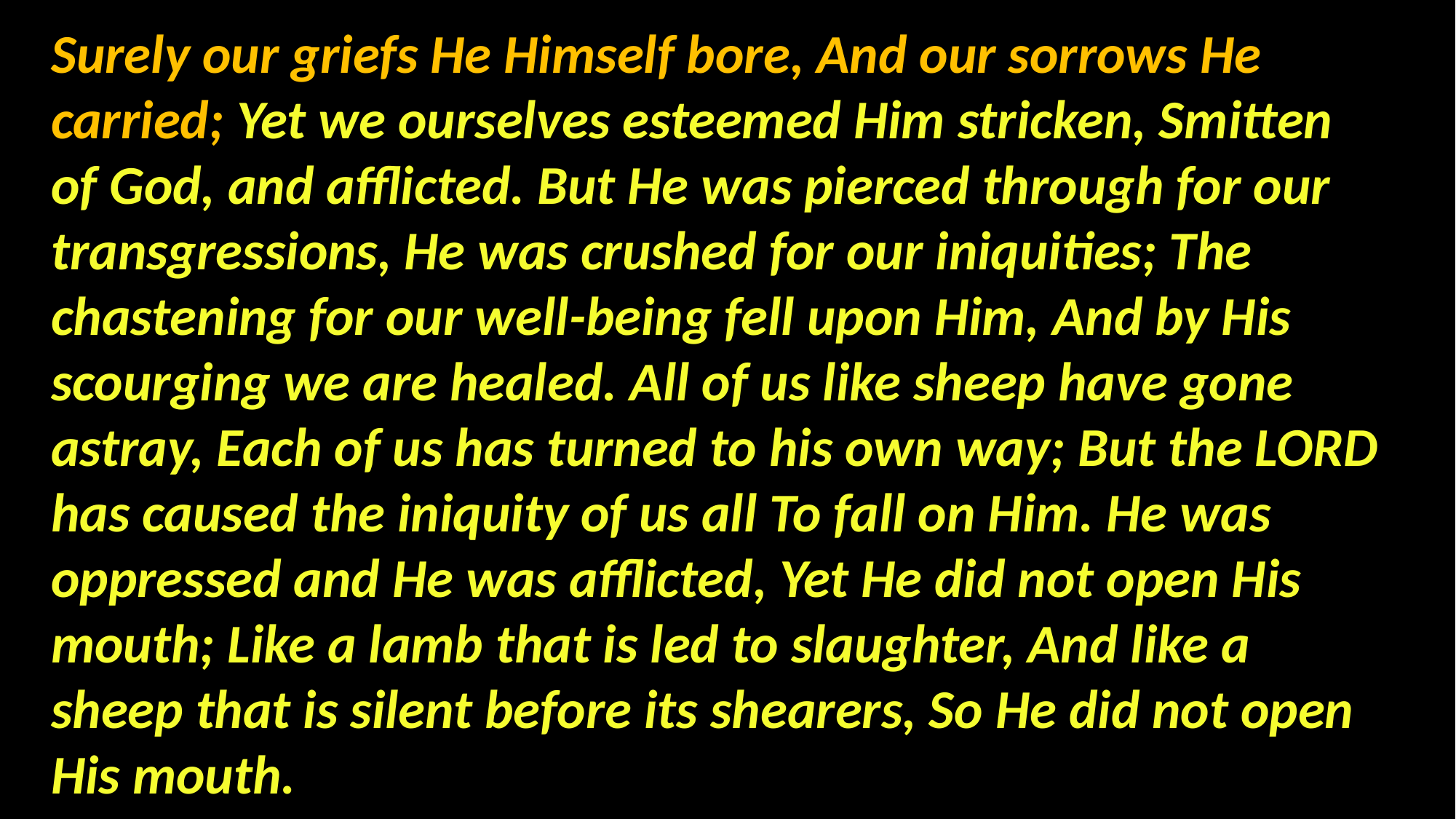

Surely our griefs He Himself bore, And our sorrows He carried; Yet we ourselves esteemed Him stricken, Smitten of God, and afflicted. But He was pierced through for our transgressions, He was crushed for our iniquities; The chastening for our well-being fell upon Him, And by His scourging we are healed. All of us like sheep have gone astray, Each of us has turned to his own way; But the LORD has caused the iniquity of us all To fall on Him. He was oppressed and He was afflicted, Yet He did not open His mouth; Like a lamb that is led to slaughter, And like a sheep that is silent before its shearers, So He did not open His mouth.